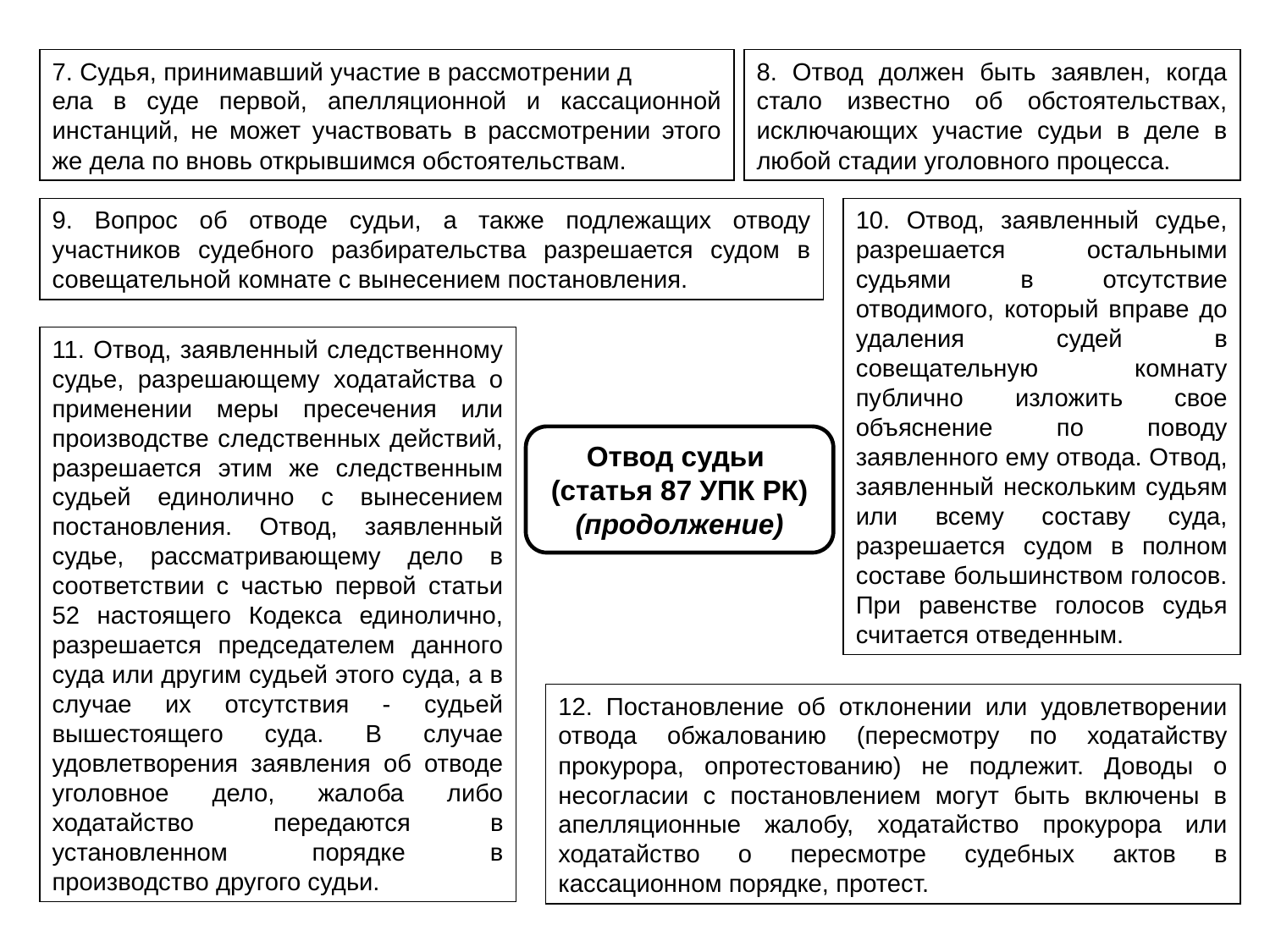

7. Судья, принимавший участие в рассмотрении д
ела в суде первой, апелляционной и кассационной инстанций, не может участвовать в рассмотрении этого же дела по вновь открывшимся обстоятельствам.
8. Отвод должен быть заявлен, когда стало известно об обстоятельствах, исключающих участие судьи в деле в любой стадии уголовного процесса.
9. Вопрос об отводе судьи, а также подлежащих отводу участников судебного разбирательства разрешается судом в совещательной комнате с вынесением постановления.
10. Отвод, заявленный судье, разрешается остальными судьями в отсутствие отводимого, который вправе до удаления судей в совещательную комнату публично изложить свое объяснение по поводу заявленного ему отвода. Отвод, заявленный нескольким судьям или всему составу суда, разрешается судом в полном составе большинством голосов. При равенстве голосов судья считается отведенным.
11. Отвод, заявленный следственному судье, разрешающему ходатайства о применении меры пресечения или производстве следственных действий, разрешается этим же следственным судьей единолично с вынесением постановления. Отвод, заявленный судье, рассматривающему дело в соответствии с частью первой статьи 52 настоящего Кодекса единолично, разрешается председателем данного суда или другим судьей этого суда, а в случае их отсутствия - судьей вышестоящего суда. В случае удовлетворения заявления об отводе уголовное дело, жалоба либо ходатайство передаются в установленном порядке в производство другого судьи.
Отвод судьи
(статья 87 УПК РК)
(продолжение)
12. Постановление об отклонении или удовлетворении отвода обжалованию (пересмотру по ходатайству прокурора, опротестованию) не подлежит. Доводы о несогласии с постановлением могут быть включены в апелляционные жалобу, ходатайство прокурора или ходатайство о пересмотре судебных актов в кассационном порядке, протест.